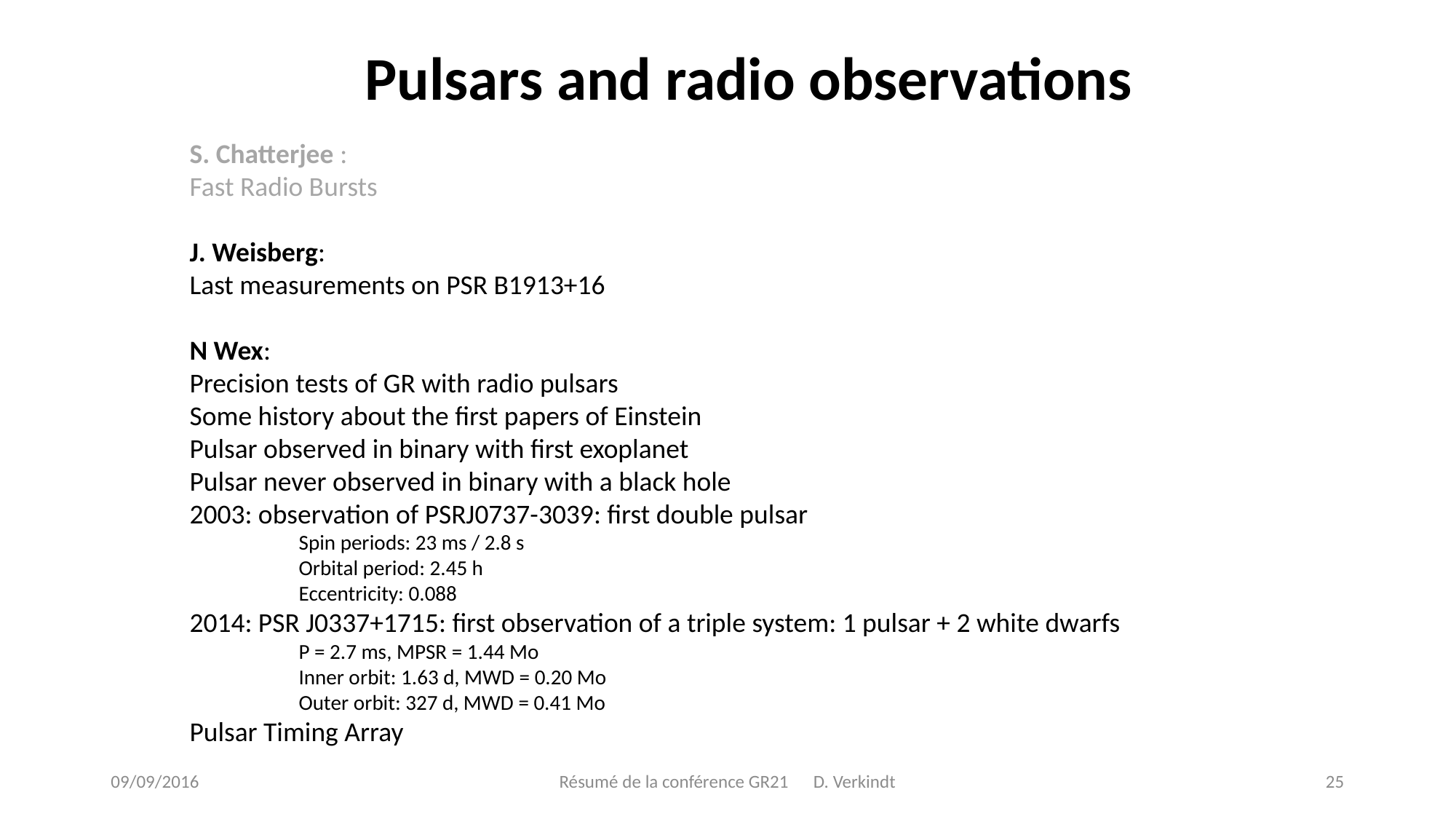

Pulsars and radio observations
S. Chatterjee :
Fast Radio Bursts

J. Weisberg:
Last measurements on PSR B1913+16

N Wex:
Precision tests of GR with radio pulsars
Some history about the first papers of Einstein
Pulsar observed in binary with first exoplanet
Pulsar never observed in binary with a black hole
2003: observation of PSRJ0737-3039: first double pulsar
	Spin periods: 23 ms / 2.8 s
	Orbital period: 2.45 h
	Eccentricity: 0.088
2014: PSR J0337+1715: first observation of a triple system: 1 pulsar + 2 white dwarfs
	P = 2.7 ms, MPSR = 1.44 Mo
	Inner orbit: 1.63 d, MWD = 0.20 Mo
	Outer orbit: 327 d, MWD = 0.41 Mo
Pulsar Timing Array
09/09/2016
Résumé de la conférence GR21      D. Verkindt
25